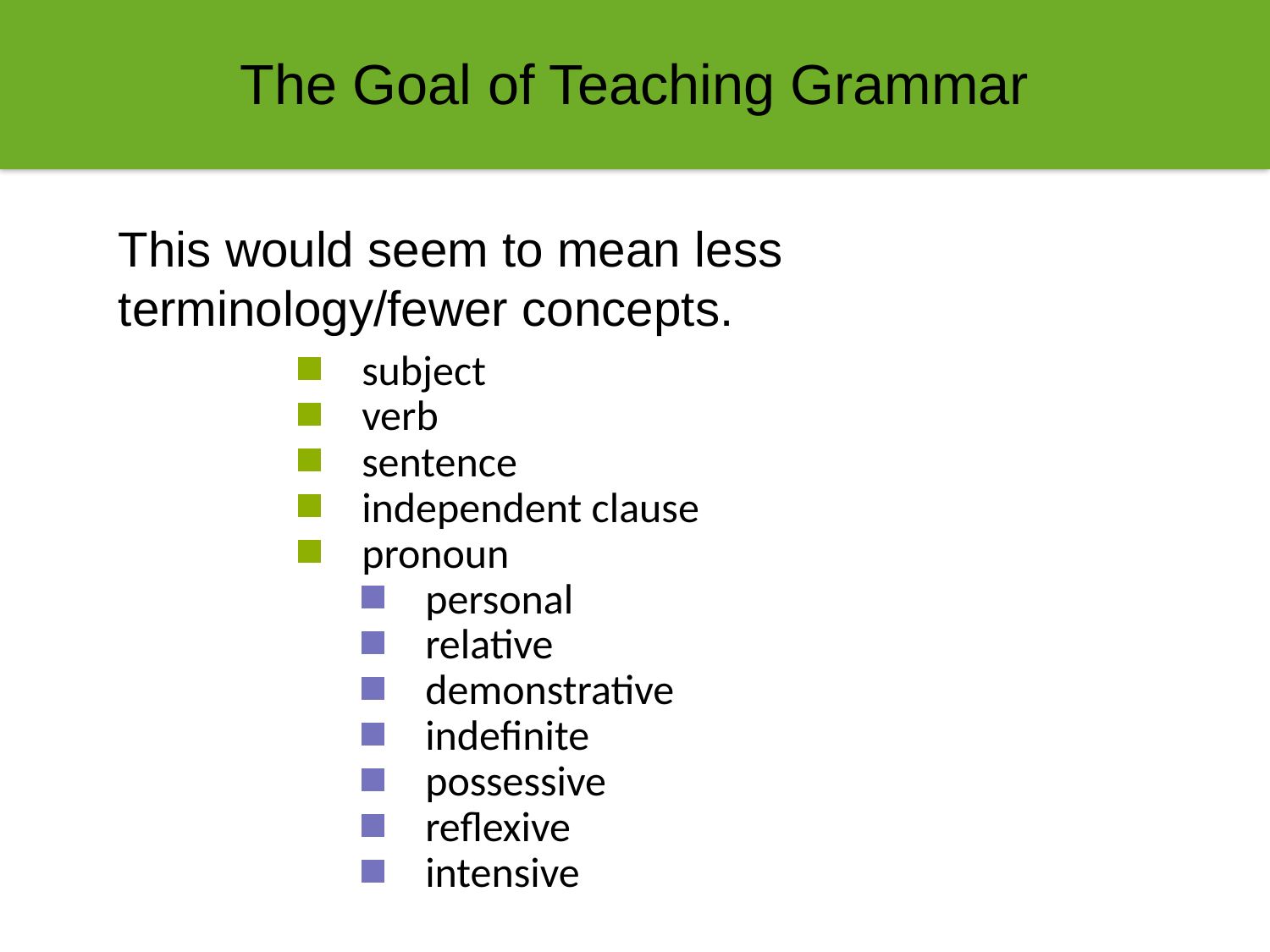

The Goal of Teaching Grammar
This would seem to mean less terminology/fewer concepts.
subject
verb
sentence
independent clause
pronoun
personal
relative
demonstrative
indefinite
possessive
reflexive
intensive